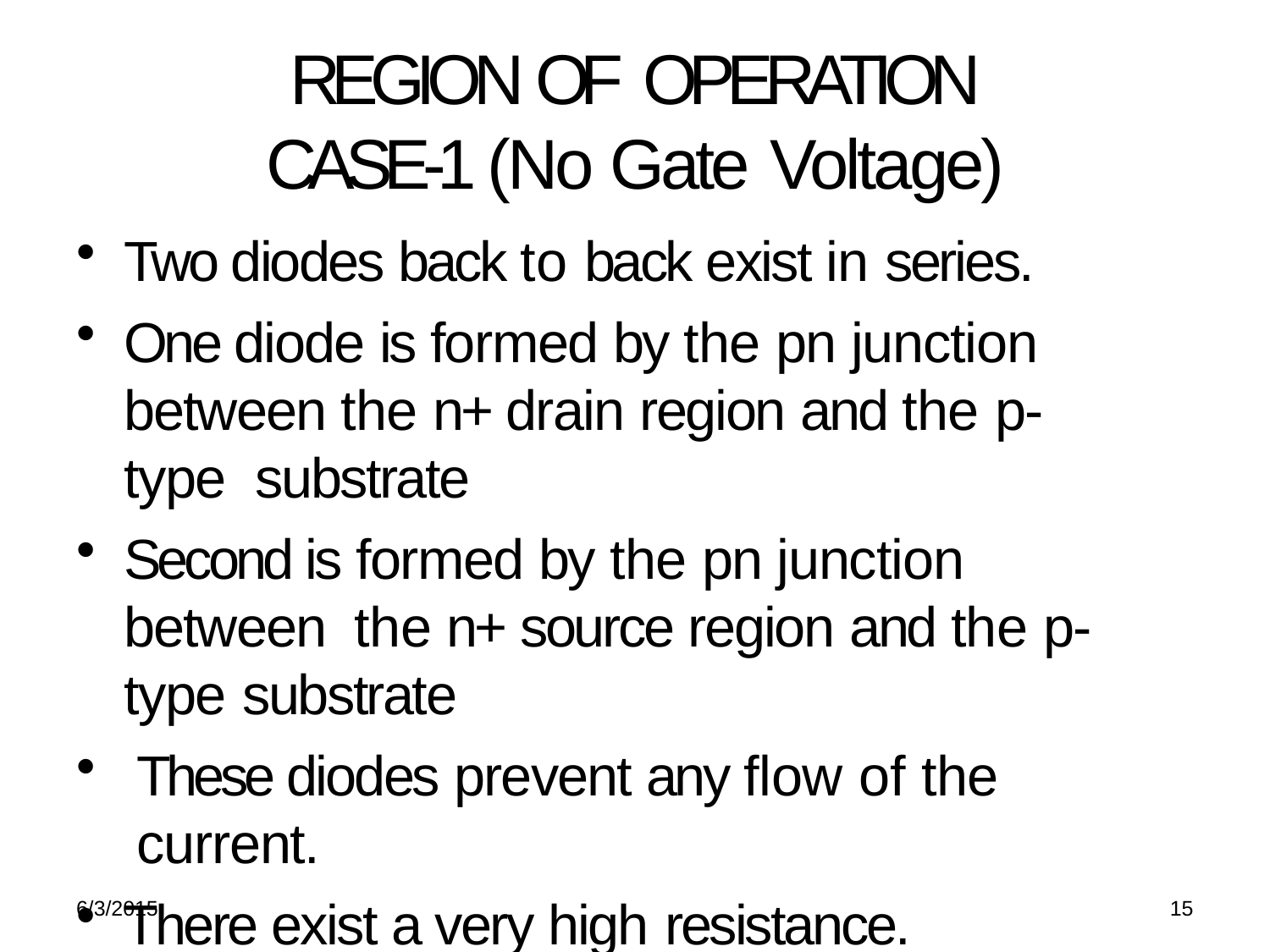

# REGION OF OPERATION
CASE-1 (No Gate Voltage)
Two diodes back to back exist in series.
One diode is formed by the pn junction  between the n+ drain region and the p-type  substrate
Second is formed by the pn junction between  the n+ source region and the p-type substrate
These diodes prevent any flow of the current.
There exist a very high resistance.
15
6/3/2015